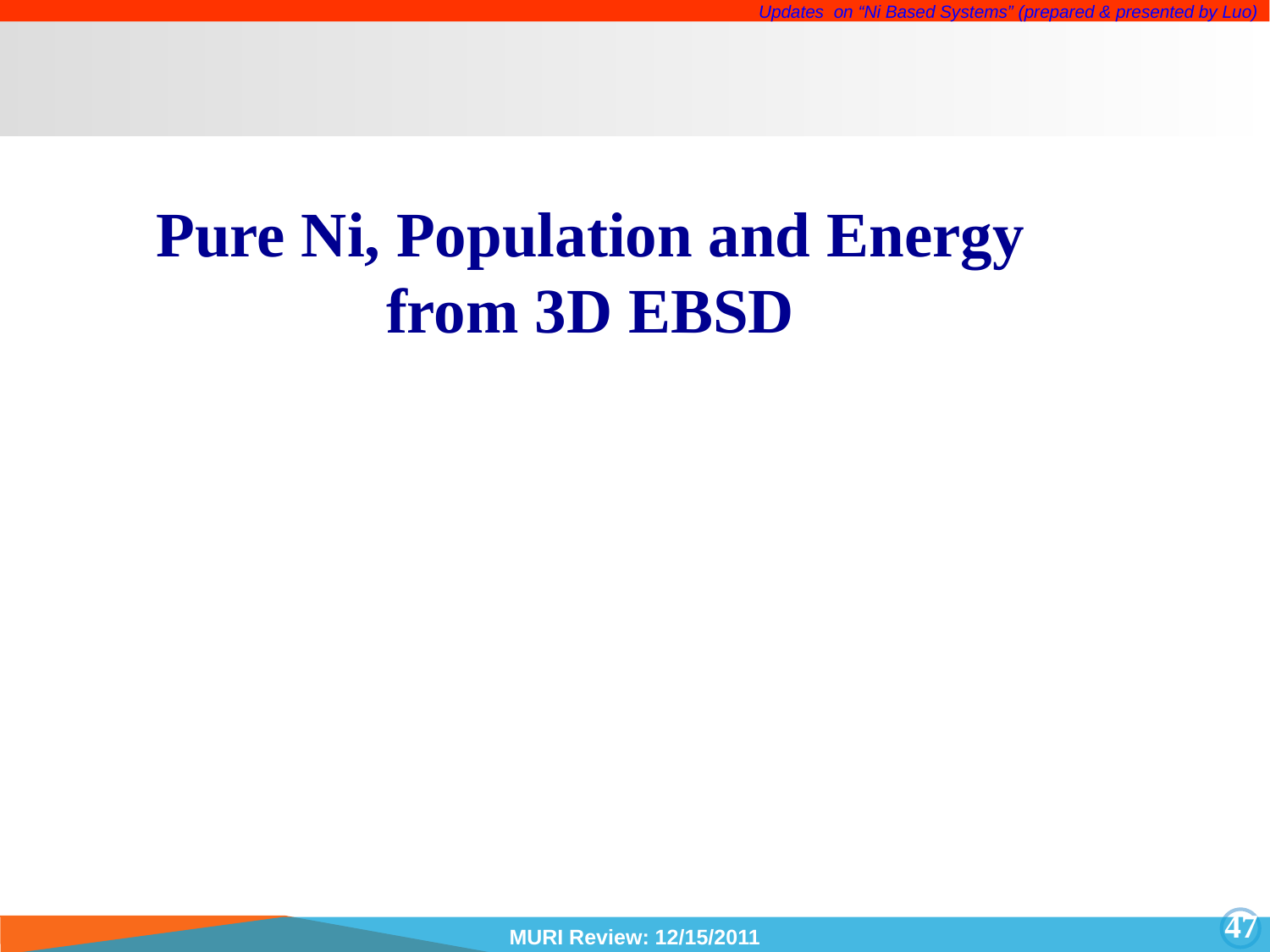

Pure Ni, Population and Energy from 3D EBSD